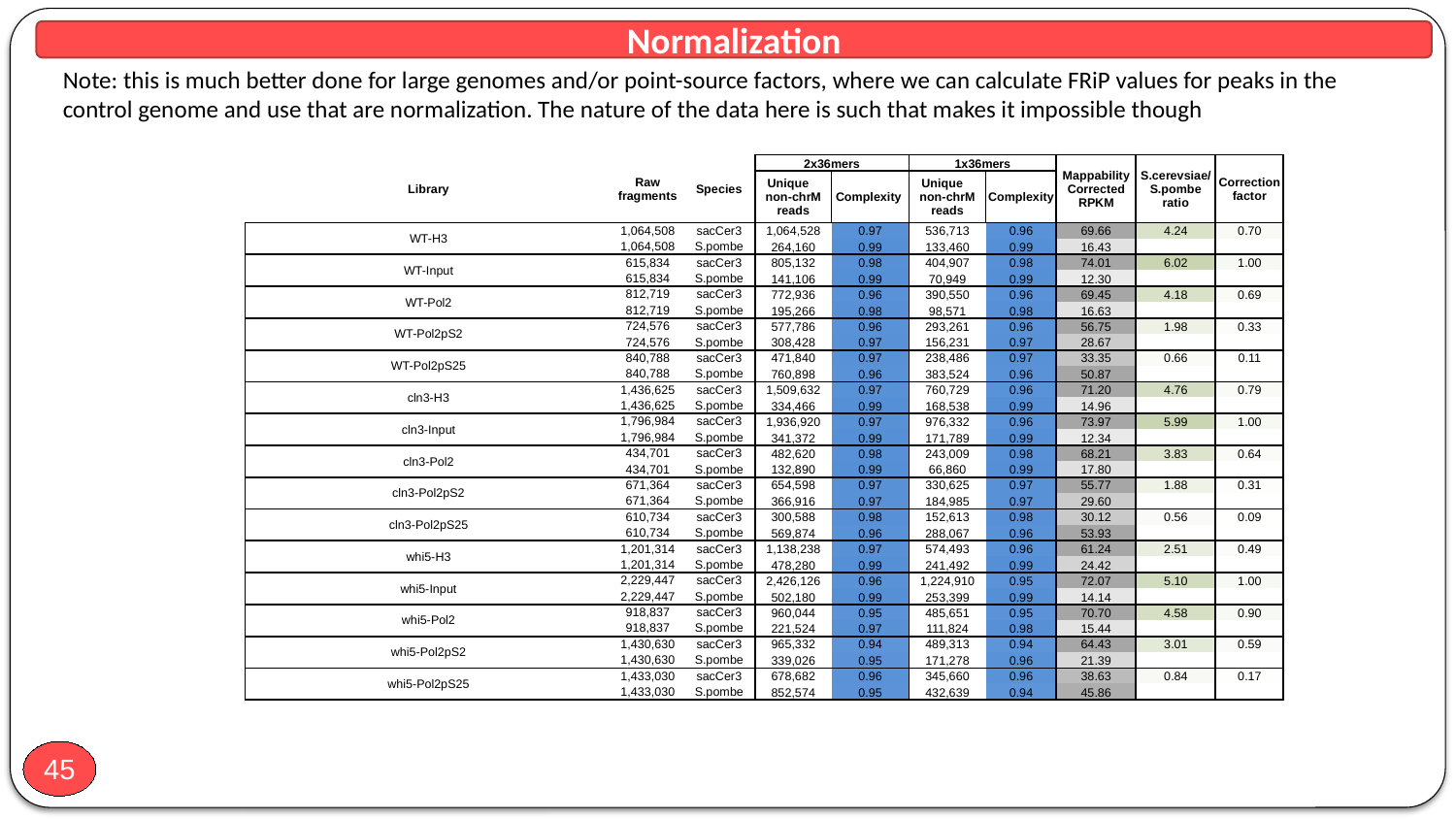

Normalization
Note: this is much better done for large genomes and/or point-source factors, where we can calculate FRiP values for peaks in the control genome and use that are normalization. The nature of the data here is such that makes it impossible though
| Library | Raw fragments | Species | 2x36mers |  | 1x36mers |  | Mappability Corrected RPKM | S.cerevsiae/S.pombe ratio | Correction factor |
| --- | --- | --- | --- | --- | --- | --- | --- | --- | --- |
|  |  |  | Unique non-chrM reads | Complexity | Unique non-chrM reads | Complexity |  |  |  |
| WT-H3 | 1,064,508 | sacCer3 | 1,064,528 | 0.97 | 536,713 | 0.96 | 69.66 | 4.24 | 0.70 |
|  | 1,064,508 | S.pombe | 264,160 | 0.99 | 133,460 | 0.99 | 16.43 |  |  |
| WT-Input | 615,834 | sacCer3 | 805,132 | 0.98 | 404,907 | 0.98 | 74.01 | 6.02 | 1.00 |
|  | 615,834 | S.pombe | 141,106 | 0.99 | 70,949 | 0.99 | 12.30 |  |  |
| WT-Pol2 | 812,719 | sacCer3 | 772,936 | 0.96 | 390,550 | 0.96 | 69.45 | 4.18 | 0.69 |
|  | 812,719 | S.pombe | 195,266 | 0.98 | 98,571 | 0.98 | 16.63 |  |  |
| WT-Pol2pS2 | 724,576 | sacCer3 | 577,786 | 0.96 | 293,261 | 0.96 | 56.75 | 1.98 | 0.33 |
|  | 724,576 | S.pombe | 308,428 | 0.97 | 156,231 | 0.97 | 28.67 |  |  |
| WT-Pol2pS25 | 840,788 | sacCer3 | 471,840 | 0.97 | 238,486 | 0.97 | 33.35 | 0.66 | 0.11 |
|  | 840,788 | S.pombe | 760,898 | 0.96 | 383,524 | 0.96 | 50.87 |  |  |
| cln3-H3 | 1,436,625 | sacCer3 | 1,509,632 | 0.97 | 760,729 | 0.96 | 71.20 | 4.76 | 0.79 |
|  | 1,436,625 | S.pombe | 334,466 | 0.99 | 168,538 | 0.99 | 14.96 |  |  |
| cln3-Input | 1,796,984 | sacCer3 | 1,936,920 | 0.97 | 976,332 | 0.96 | 73.97 | 5.99 | 1.00 |
|  | 1,796,984 | S.pombe | 341,372 | 0.99 | 171,789 | 0.99 | 12.34 |  |  |
| cln3-Pol2 | 434,701 | sacCer3 | 482,620 | 0.98 | 243,009 | 0.98 | 68.21 | 3.83 | 0.64 |
|  | 434,701 | S.pombe | 132,890 | 0.99 | 66,860 | 0.99 | 17.80 |  |  |
| cln3-Pol2pS2 | 671,364 | sacCer3 | 654,598 | 0.97 | 330,625 | 0.97 | 55.77 | 1.88 | 0.31 |
|  | 671,364 | S.pombe | 366,916 | 0.97 | 184,985 | 0.97 | 29.60 |  |  |
| cln3-Pol2pS25 | 610,734 | sacCer3 | 300,588 | 0.98 | 152,613 | 0.98 | 30.12 | 0.56 | 0.09 |
|  | 610,734 | S.pombe | 569,874 | 0.96 | 288,067 | 0.96 | 53.93 |  |  |
| whi5-H3 | 1,201,314 | sacCer3 | 1,138,238 | 0.97 | 574,493 | 0.96 | 61.24 | 2.51 | 0.49 |
|  | 1,201,314 | S.pombe | 478,280 | 0.99 | 241,492 | 0.99 | 24.42 |  |  |
| whi5-Input | 2,229,447 | sacCer3 | 2,426,126 | 0.96 | 1,224,910 | 0.95 | 72.07 | 5.10 | 1.00 |
|  | 2,229,447 | S.pombe | 502,180 | 0.99 | 253,399 | 0.99 | 14.14 |  |  |
| whi5-Pol2 | 918,837 | sacCer3 | 960,044 | 0.95 | 485,651 | 0.95 | 70.70 | 4.58 | 0.90 |
|  | 918,837 | S.pombe | 221,524 | 0.97 | 111,824 | 0.98 | 15.44 |  |  |
| whi5-Pol2pS2 | 1,430,630 | sacCer3 | 965,332 | 0.94 | 489,313 | 0.94 | 64.43 | 3.01 | 0.59 |
|  | 1,430,630 | S.pombe | 339,026 | 0.95 | 171,278 | 0.96 | 21.39 |  |  |
| whi5-Pol2pS25 | 1,433,030 | sacCer3 | 678,682 | 0.96 | 345,660 | 0.96 | 38.63 | 0.84 | 0.17 |
|  | 1,433,030 | S.pombe | 852,574 | 0.95 | 432,639 | 0.94 | 45.86 |  |  |
45